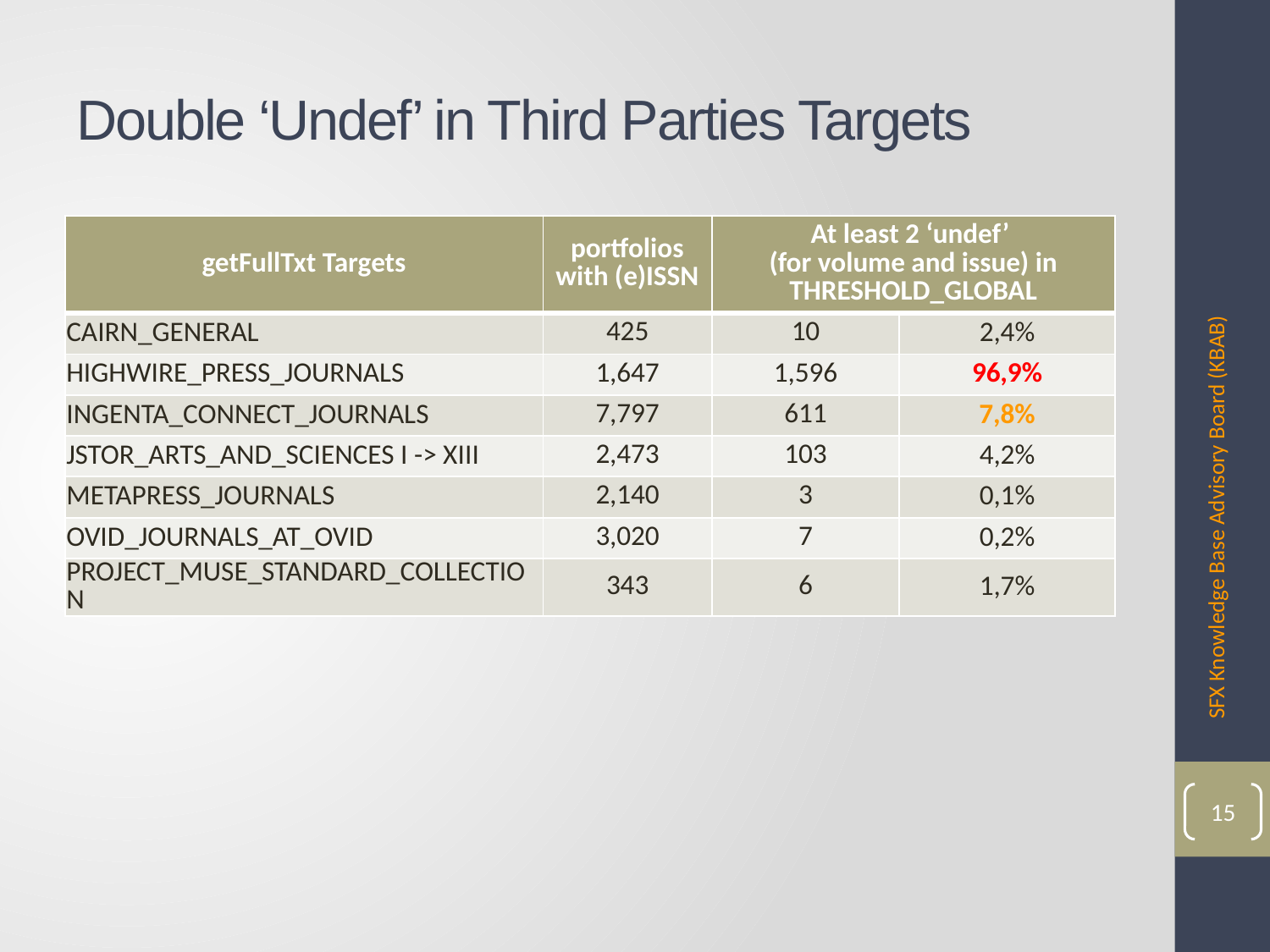

# Double ‘Undef’ in Third Parties Targets
| getFullTxt Targets | portfolios with (e)ISSN | At least 2 ‘undef’ (for volume and issue) in THRESHOLD\_GLOBAL |  |
| --- | --- | --- | --- |
| CAIRN\_GENERAL | 425 | 10 | 2,4% |
| HIGHWIRE\_PRESS\_JOURNALS | 1,647 | 1,596 | 96,9% |
| INGENTA\_CONNECT\_JOURNALS | 7,797 | 611 | 7,8% |
| JSTOR\_ARTS\_AND\_SCIENCES I -> XIII | 2,473 | 103 | 4,2% |
| METAPRESS\_JOURNALS | 2,140 | 3 | 0,1% |
| OVID\_JOURNALS\_AT\_OVID | 3,020 | 7 | 0,2% |
| PROJECT\_MUSE\_STANDARD\_COLLECTION | 343 | 6 | 1,7% |
SFX Knowledge Base Advisory Board (KBAB)
15